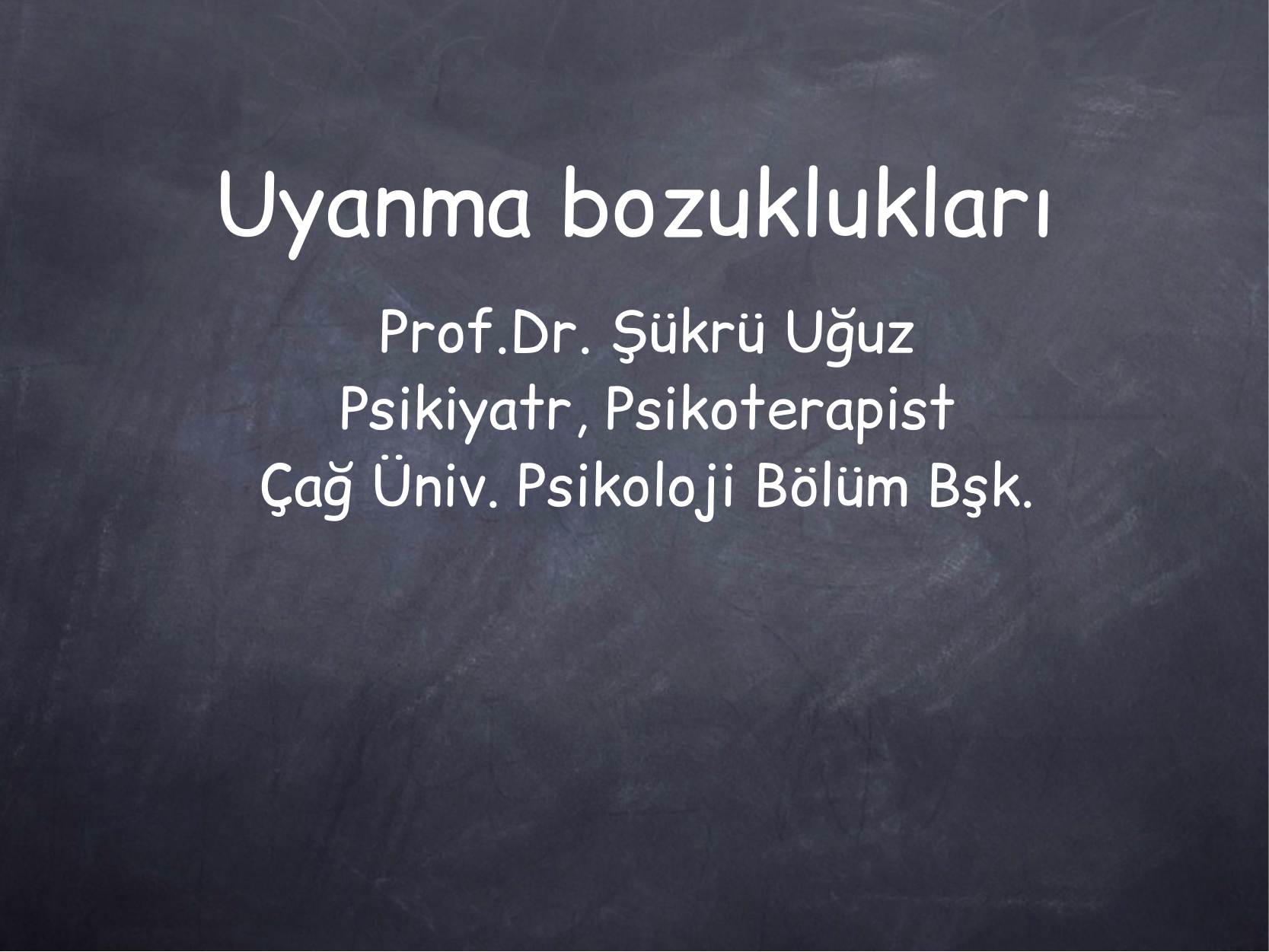

# Uyanma bozuklukları
Prof.Dr. Şükrü Uğuz
Psikiyatr, Psikoterapist
Çağ Üniv. Psikoloji Bölüm Bşk.